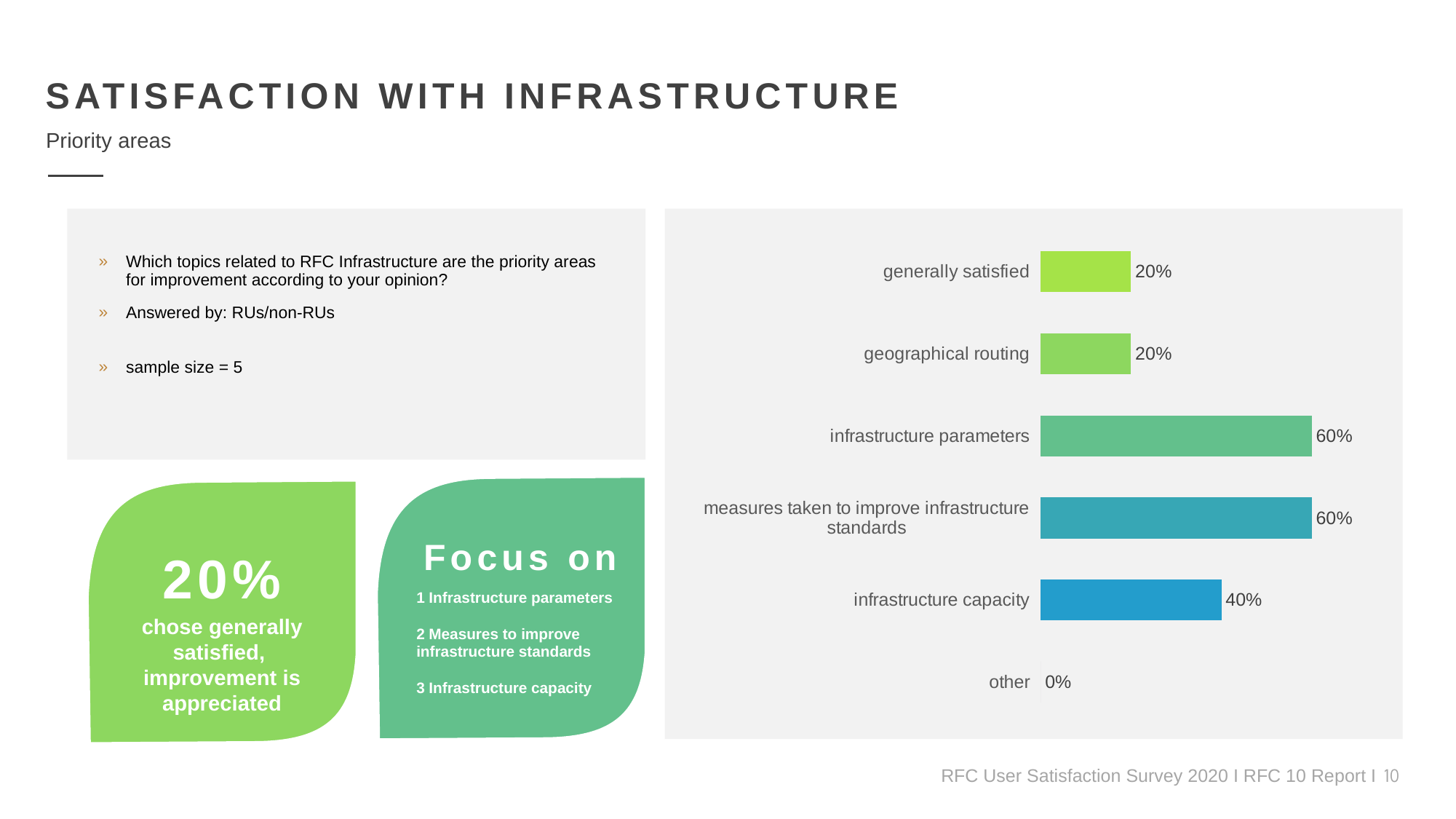

SATISFACTION WITH INFRASTRUCTURE
Priority areas

### Chart

| Category | % |
|---|---|
| generally satisfied | 0.2 |
| geographical routing | 0.2 |
| infrastructure parameters | 0.6 |
| measures taken to improve infrastructure standards | 0.6 |
| infrastructure capacity | 0.4 |
| other | 0.0 |
Which topics related to RFC Infrastructure are the priority areas for improvement according to your opinion?
Answered by: RUs/non-RUs
sample size = 5

Focus on
20%
1 Infrastructure parameters

2 Measures to improve
infrastructure standards

3 Infrastructure capacity
chose generally satisfied,
improvement is appreciated